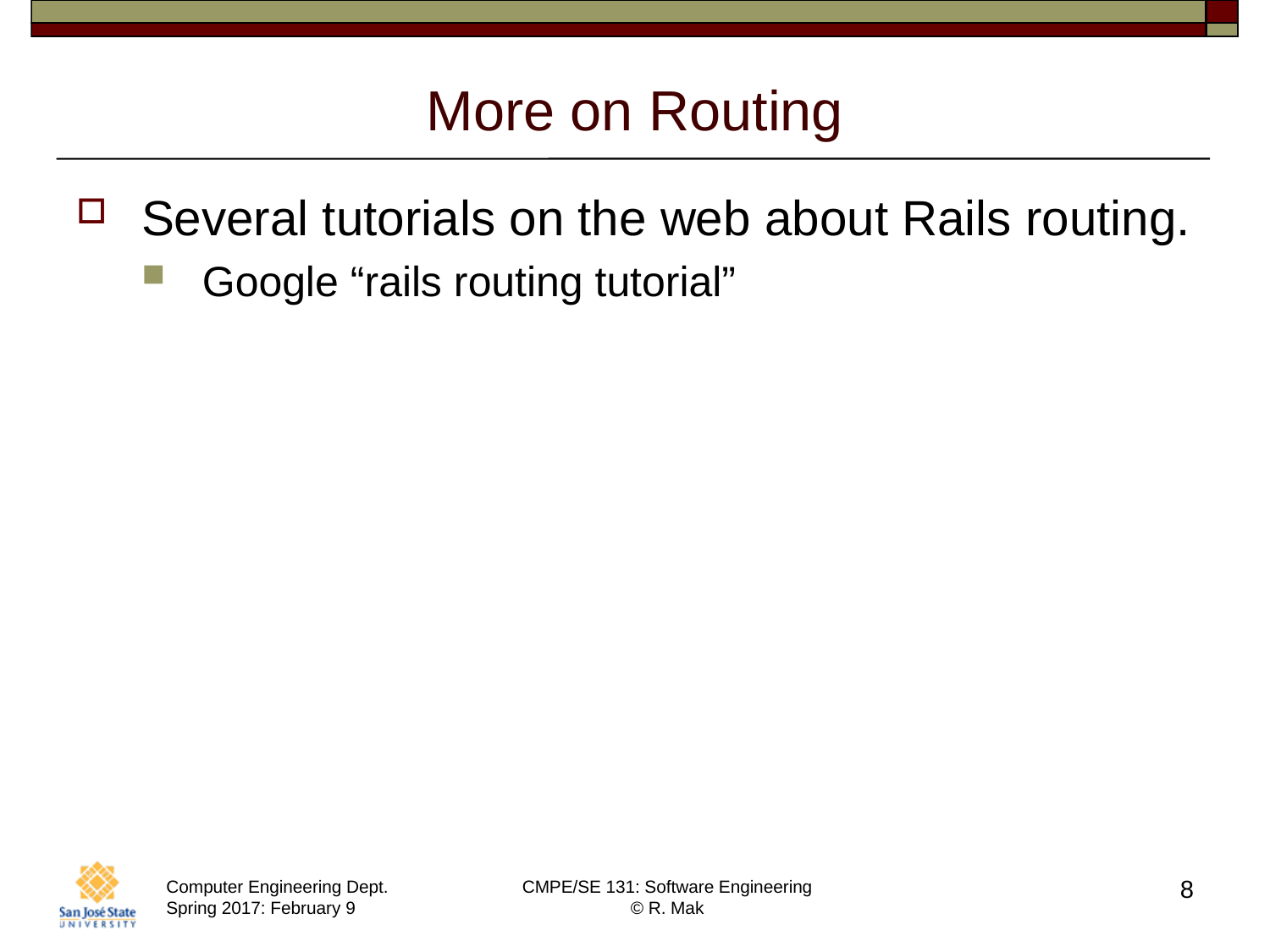

# More on Routing
Several tutorials on the web about Rails routing.
Google “rails routing tutorial”
8